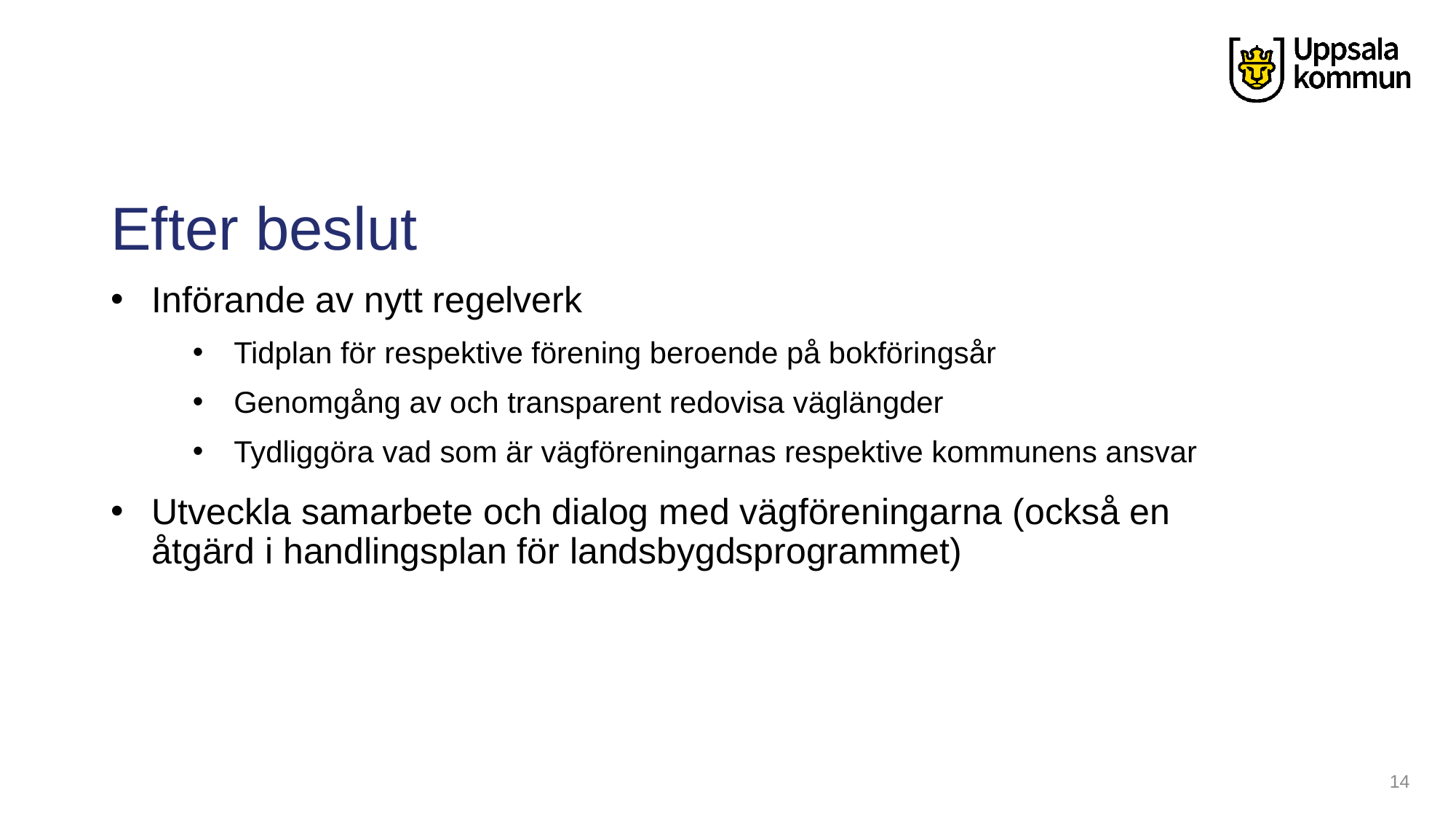

# Efter beslut
Införande av nytt regelverk
Tidplan för respektive förening beroende på bokföringsår
Genomgång av och transparent redovisa väglängder
Tydliggöra vad som är vägföreningarnas respektive kommunens ansvar
Utveckla samarbete och dialog med vägföreningarna (också en åtgärd i handlingsplan för landsbygdsprogrammet)

14